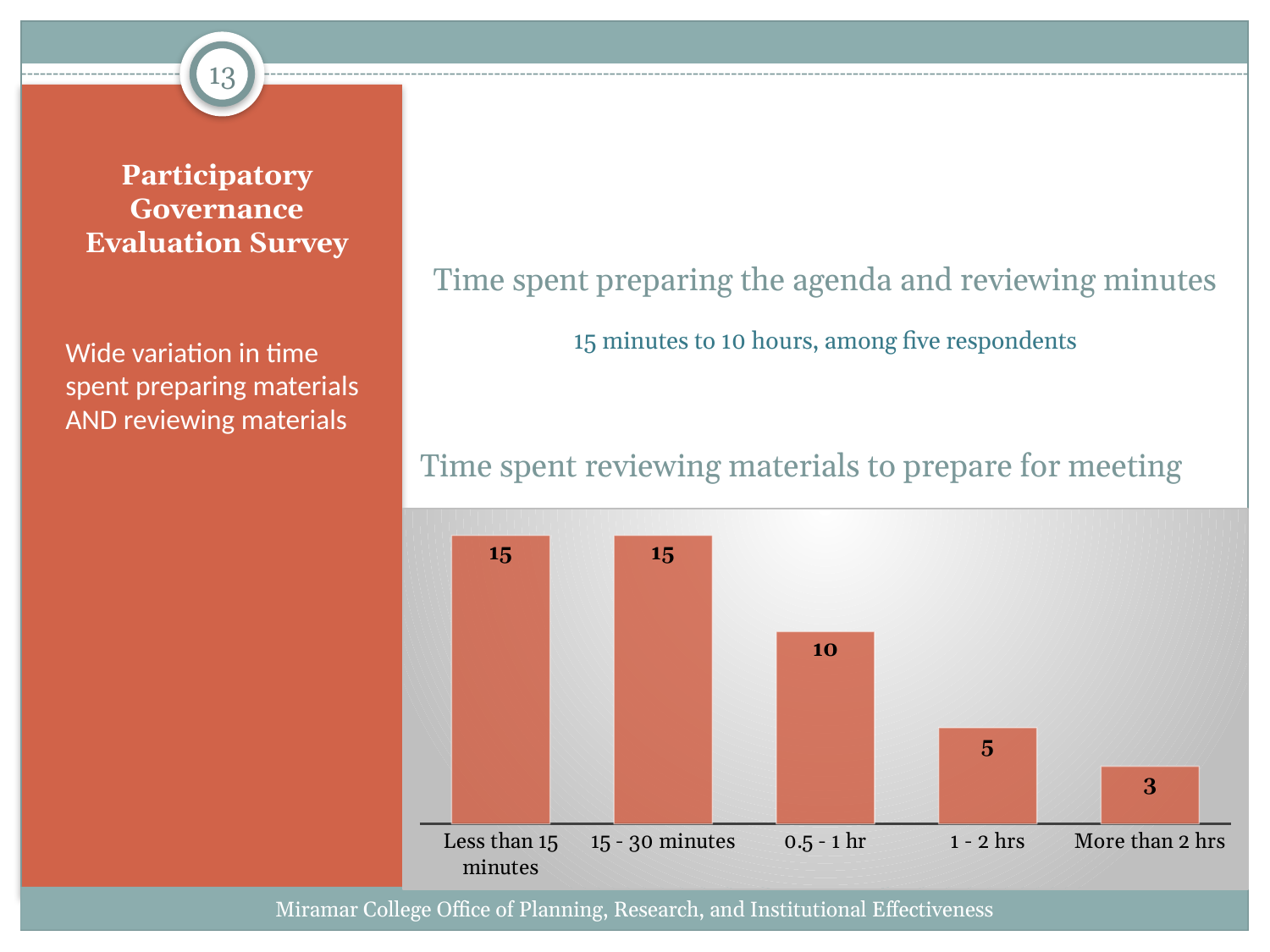

13
# Participatory Governance Evaluation Survey
Time spent preparing the agenda and reviewing minutes

15 minutes to 10 hours, among five respondents
Wide variation in time spent preparing materials AND reviewing materials

Time spent reviewing materials to prepare for meeting

### Chart

| Category |  |
|---|---|
| Less than 15 minutes | 15.0 |
| 15 - 30 minutes | 15.0 |
| 0.5 - 1 hr | 10.0 |
| 1 - 2 hrs | 5.0 |
| More than 2 hrs | 3.0 |
Miramar College Office of Planning, Research, and Institutional Effectiveness